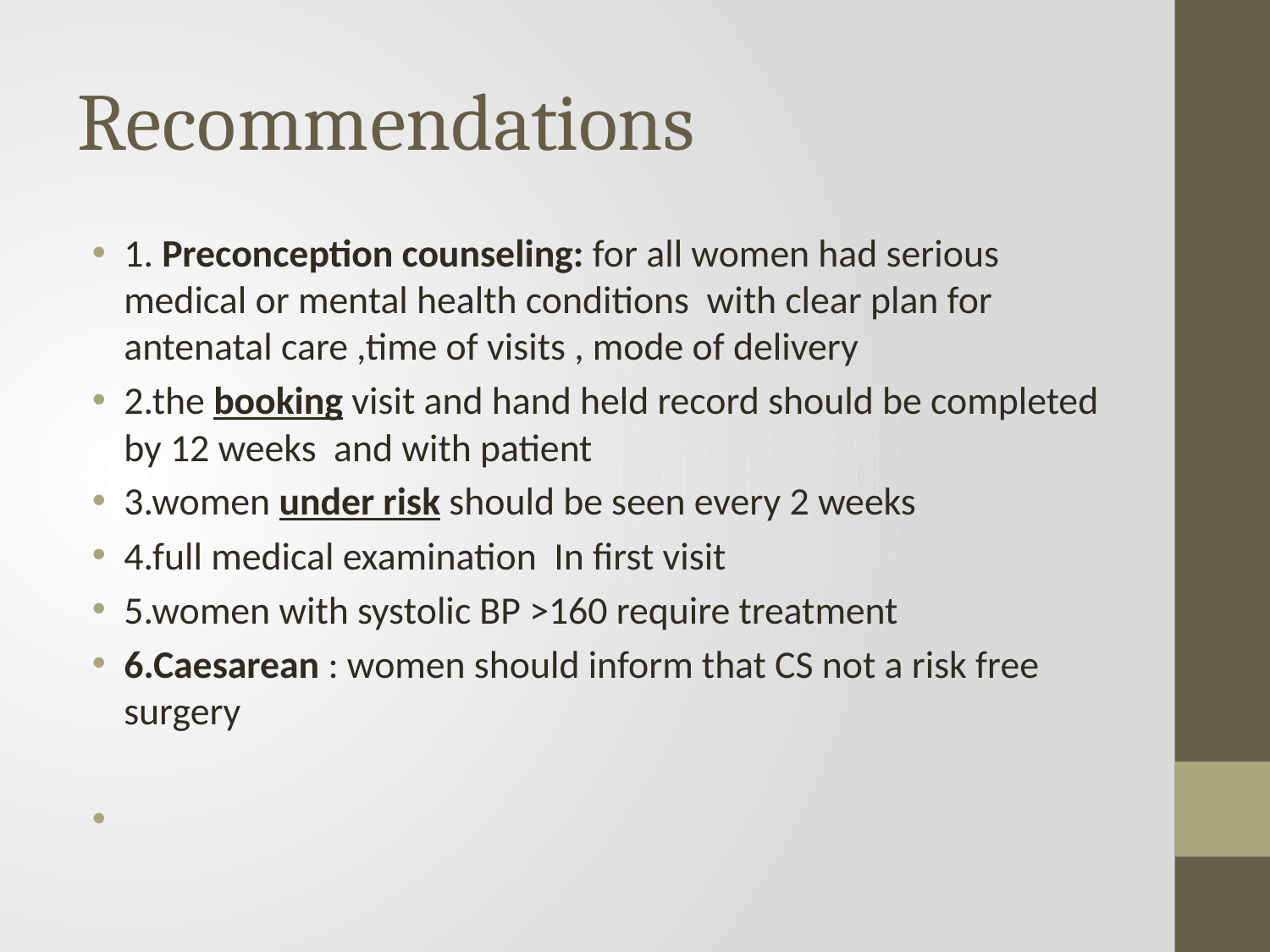

# Recommendations
1. Preconception counseling: for all women had serious medical or mental health conditions  with clear plan for antenatal care ,time of visits , mode of delivery
2.the booking visit and hand held record should be completed by 12 weeks  and with patient
3.women under risk should be seen every 2 weeks
4.full medical examination  In first visit
5.women with systolic BP >160 require treatment
6.Caesarean : women should inform that CS not a risk free surgery